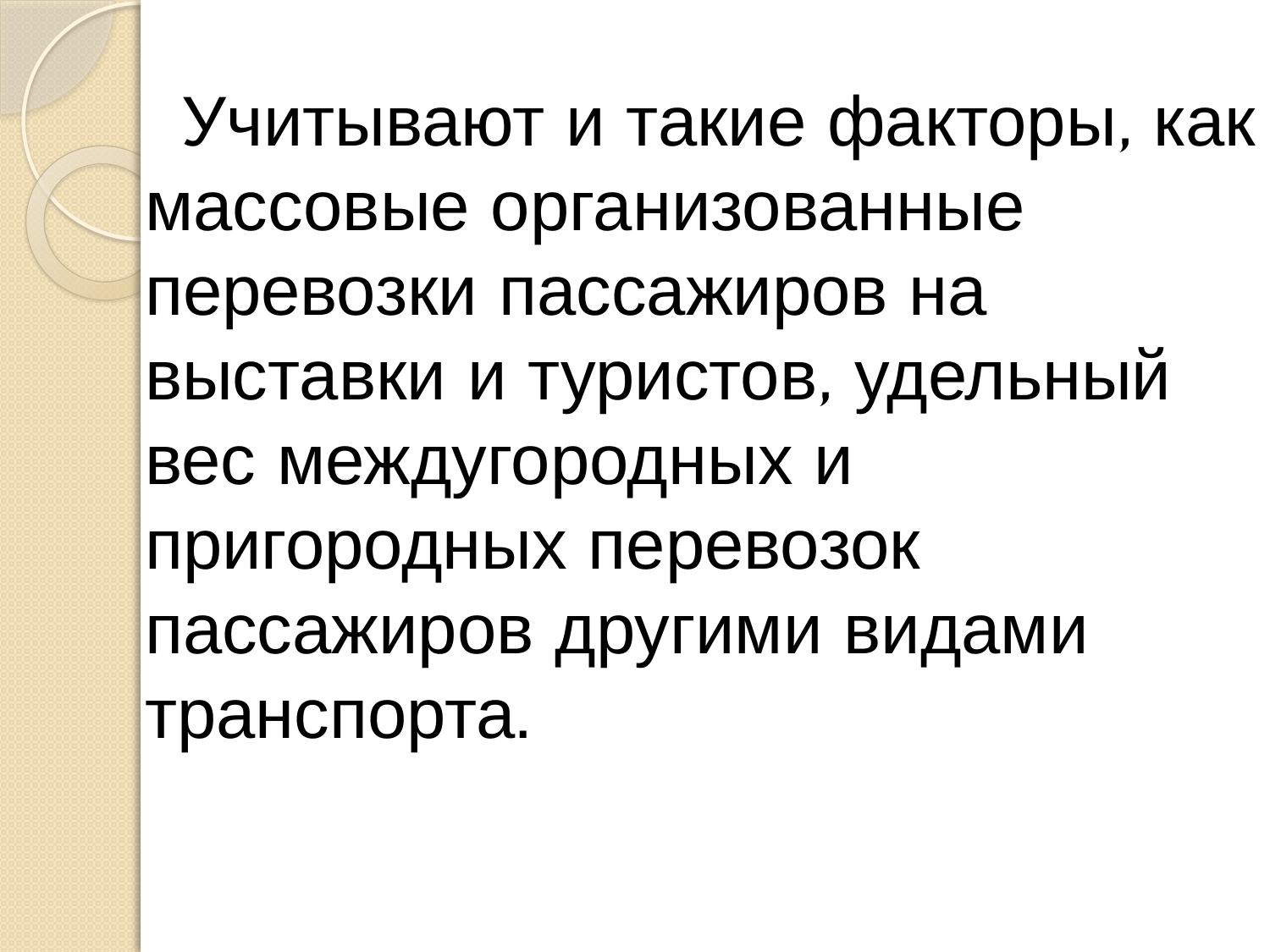

Учитывают и такие факторы, как массовые организованные перевозки пассажиров на выставки и туристов, удельный вес междугородных и пригородных перевозок пассажиров другими видами транспорта.